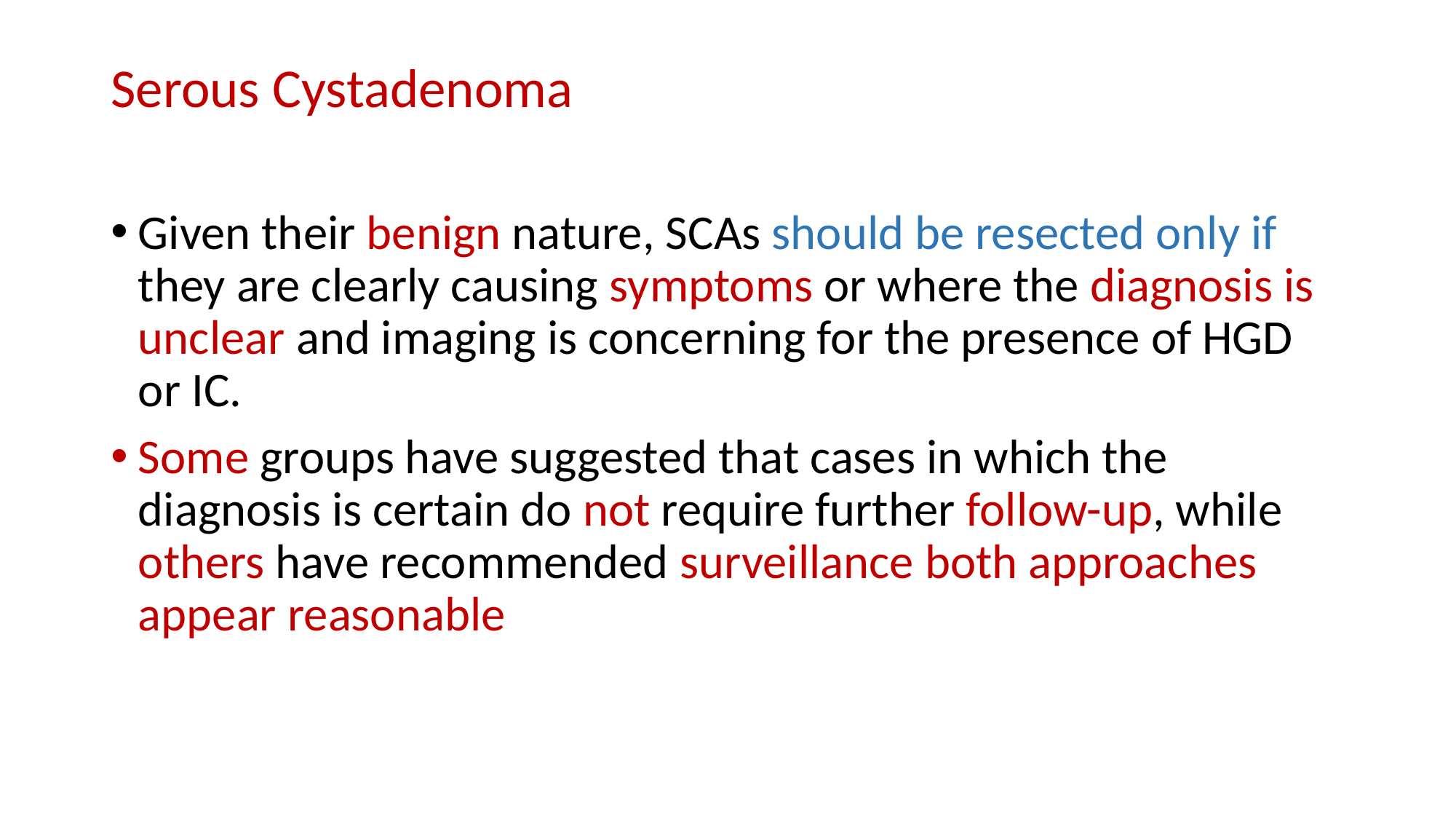

# Serous Cystadenoma
Given their benign nature, SCAs should be resected only if they are clearly causing symptoms or where the diagnosis is unclear and imaging is concerning for the presence of HGD or IC.
Some groups have suggested that cases in which the diagnosis is certain do not require further follow-up, while others have recommended surveillance both approaches appear reasonable